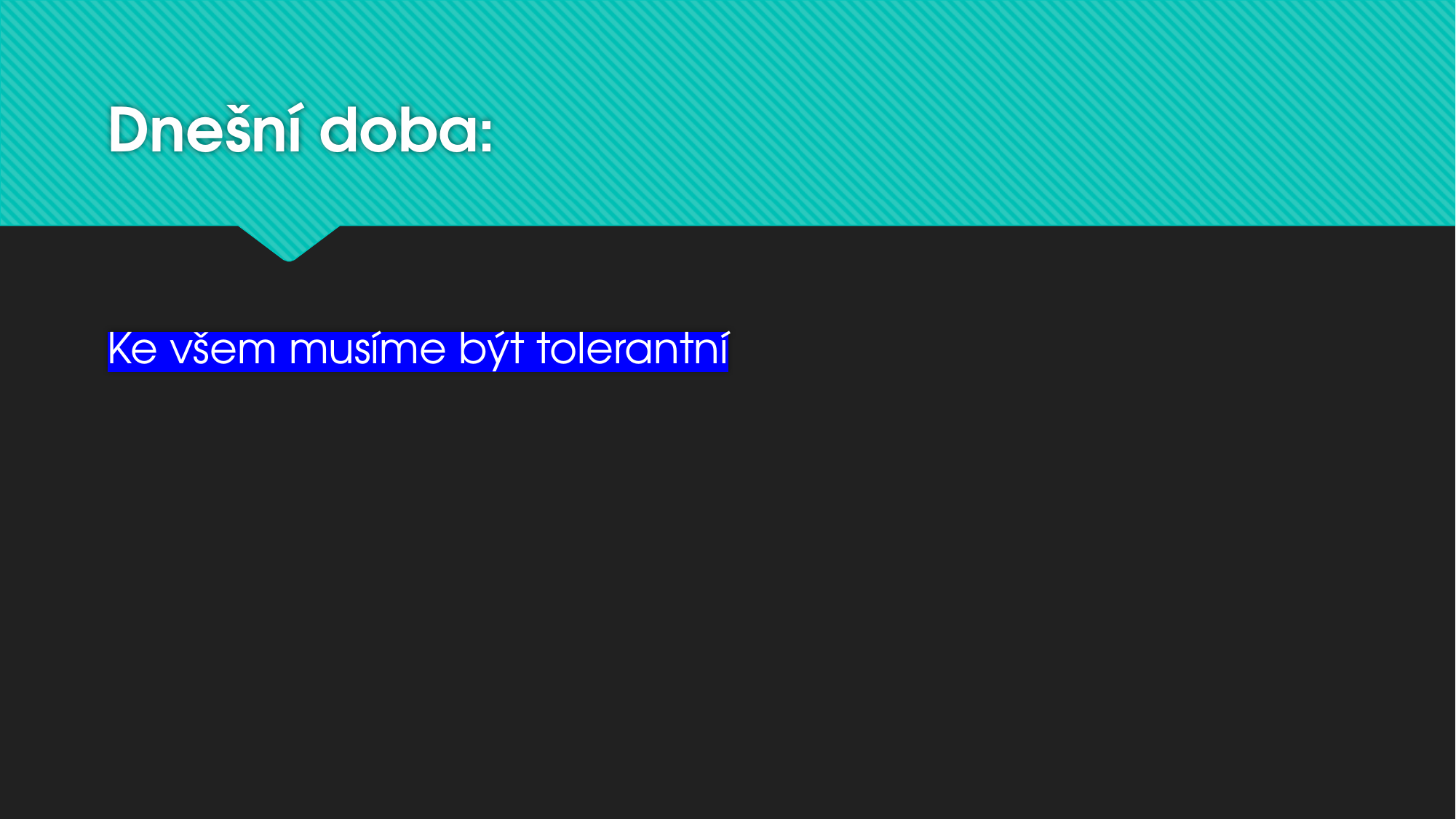

# Dnešní doba:
Ke všem musíme být tolerantní